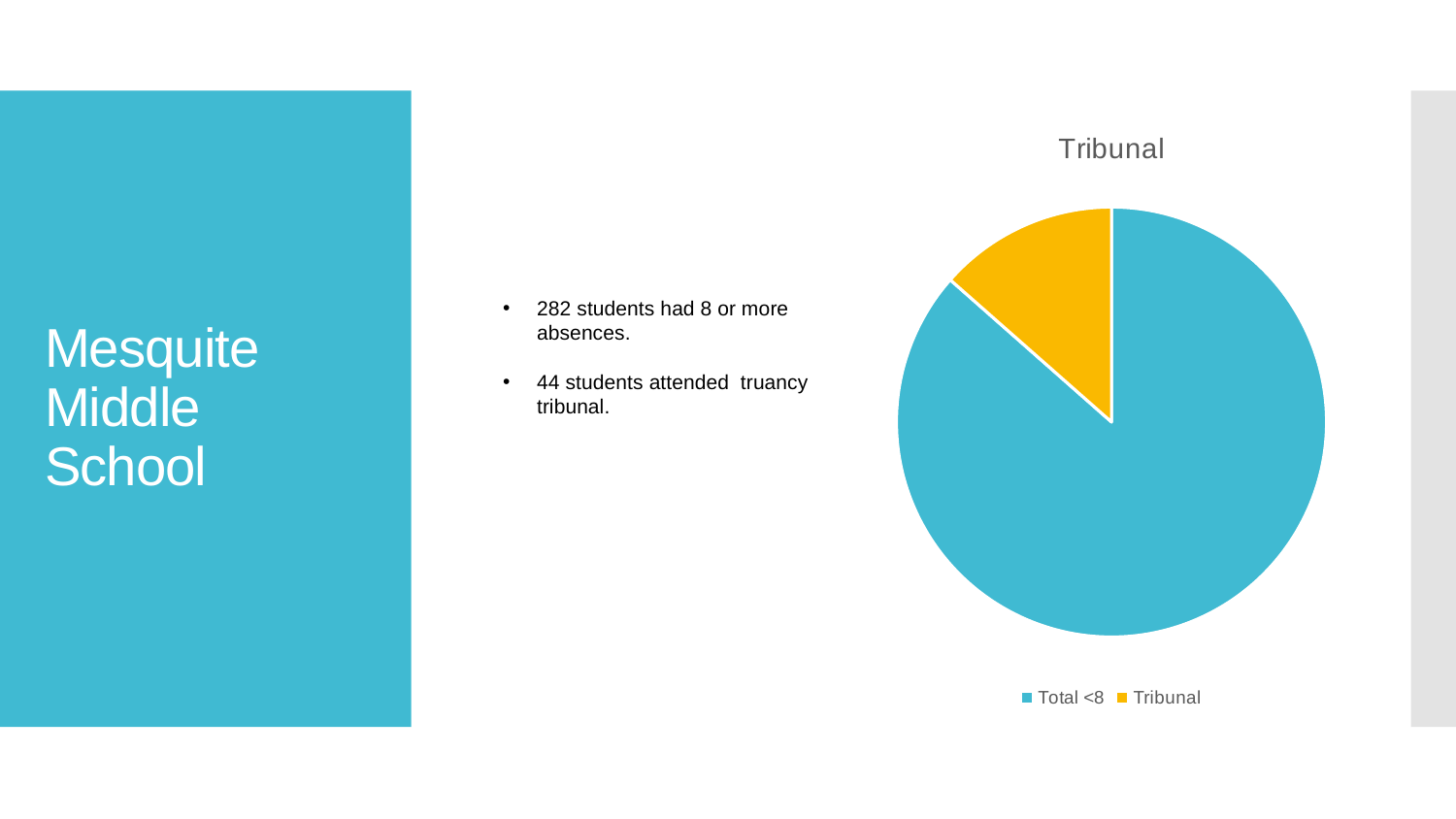

### Chart: Tribunal

| Category |  |
|---|---|
| Total <8 | 282.0 |
| Tribunal | 44.0 |
# Mesquite Middle School
282 students had 8 or more absences.

44 students attended  truancy tribunal.